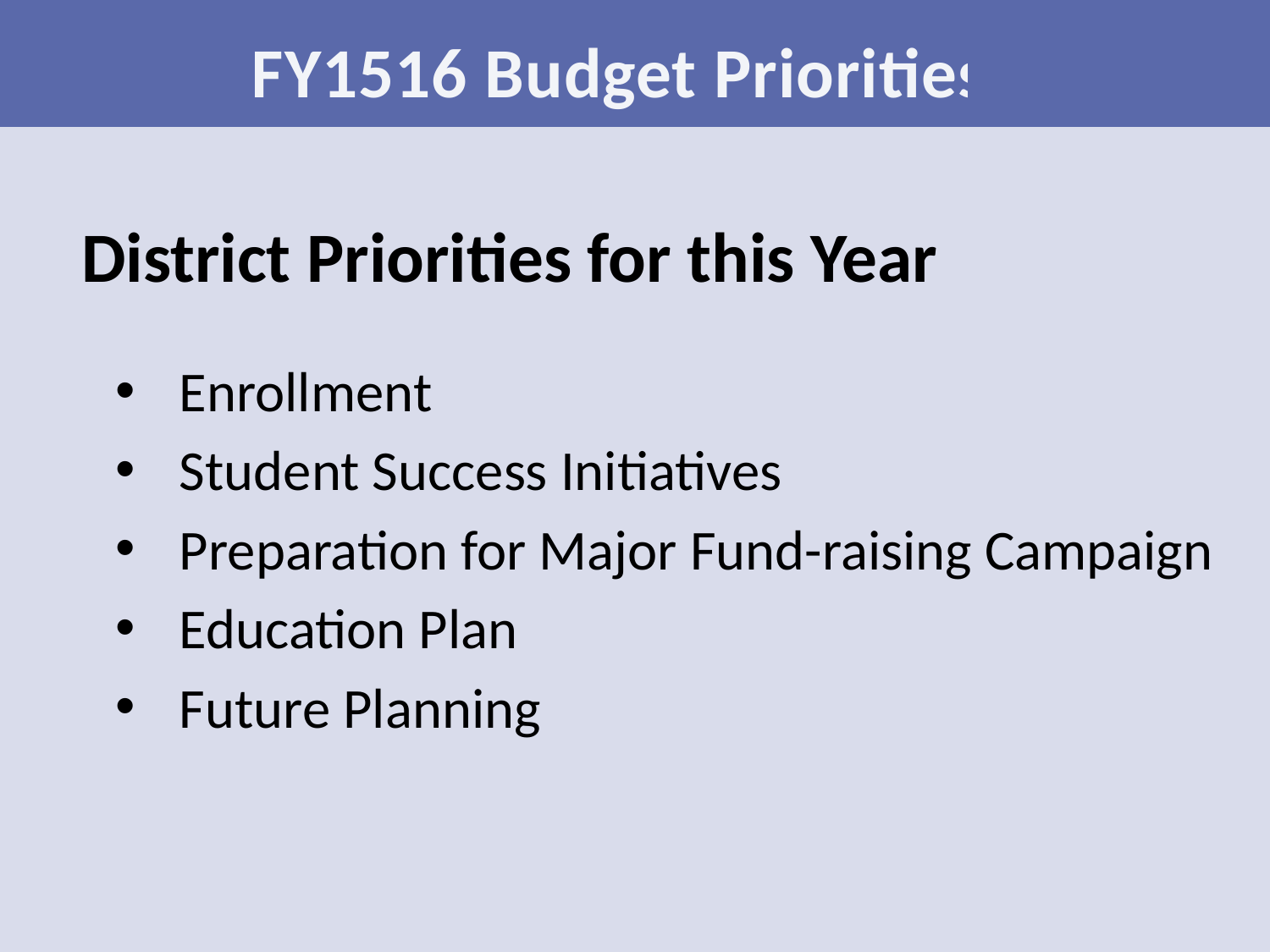

FY1516 Budget Priorities
# District Priorities for this Year
Enrollment
Student Success Initiatives
Preparation for Major Fund-raising Campaign
Education Plan
Future Planning